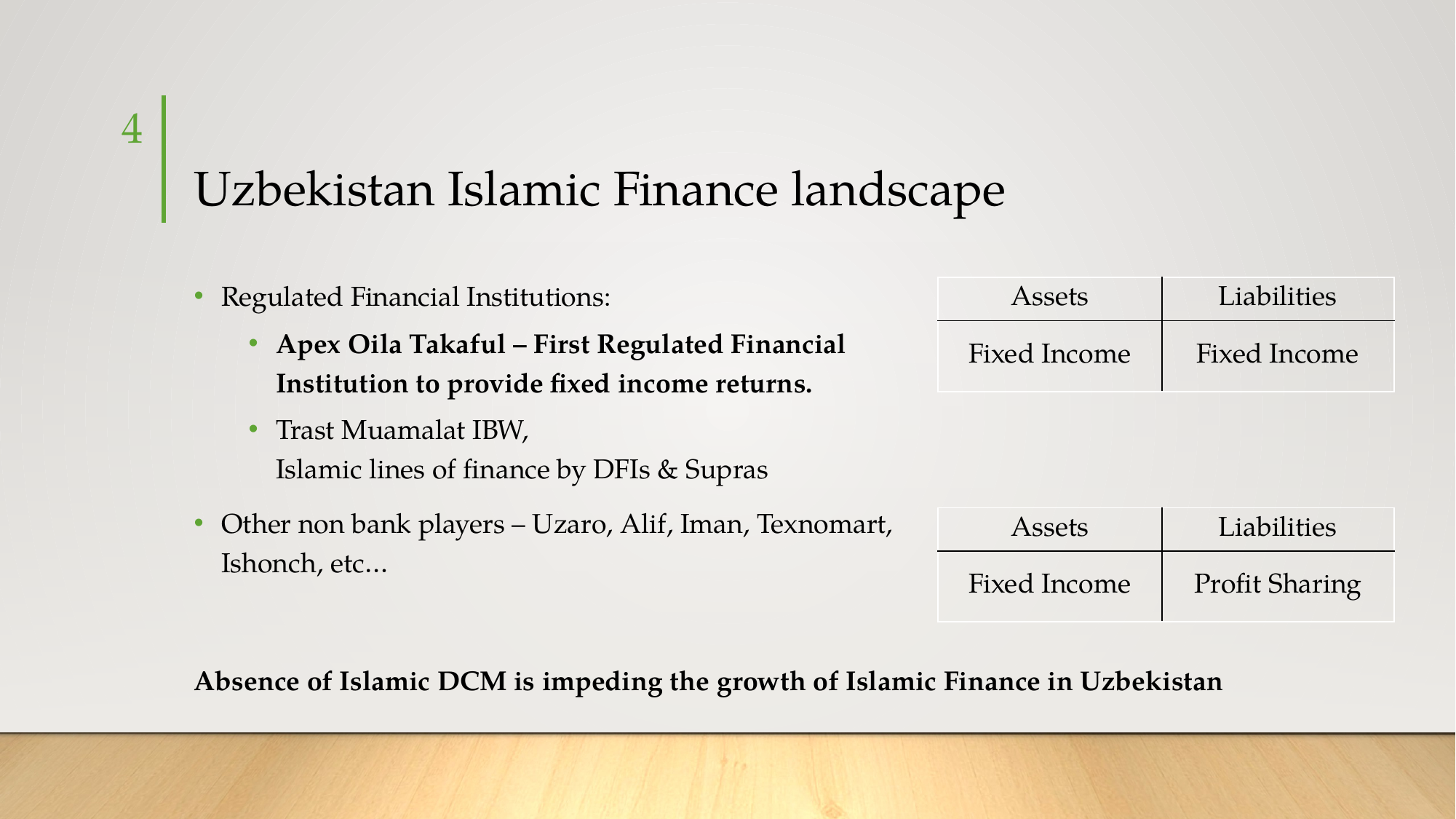

4
# Uzbekistan Islamic Finance landscape
Regulated Financial Institutions:
Apex Oila Takaful – First Regulated Financial Institution to provide fixed income returns.
Trast Muamalat IBW,
Islamic lines of finance by DFIs & Supras
Other non bank players – Uzaro, Alif, Iman, Texnomart, Ishonch, etc…
| Assets | Liabilities |
| --- | --- |
| Fixed Income | Fixed Income |
| Assets | Liabilities |
| --- | --- |
| Fixed Income | Profit Sharing |
Absence of Islamic DCM is impeding the growth of Islamic Finance in Uzbekistan